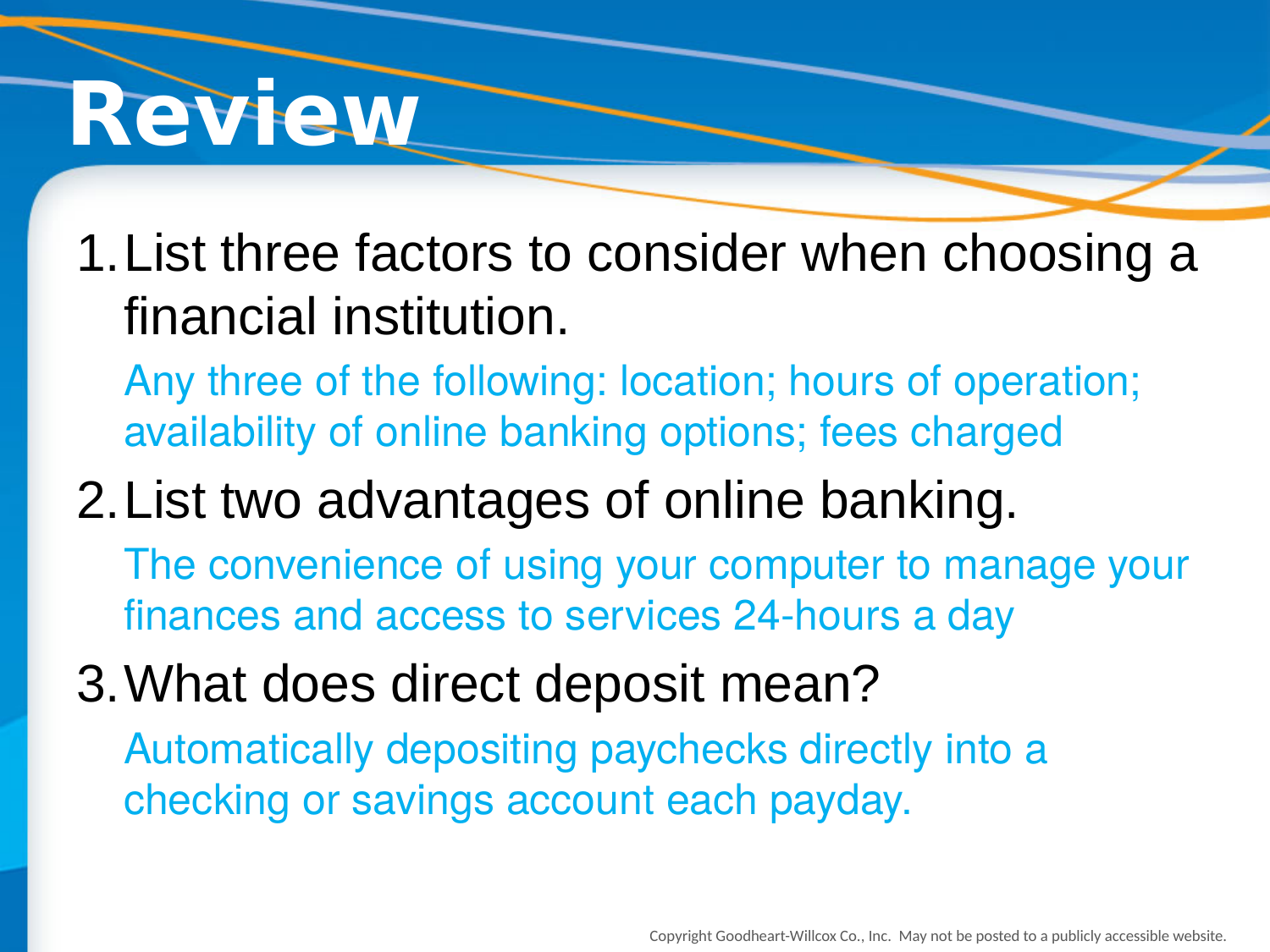

# Review
1.	List three factors to consider when choosing a financial institution.
	Any three of the following: location; hours of operation; availability of online banking options; fees charged
2.	List two advantages of online banking.
	The convenience of using your computer to manage your finances and access to services 24-hours a day
3.	What does direct deposit mean?
	Automatically depositing paychecks directly into a checking or savings account each payday.